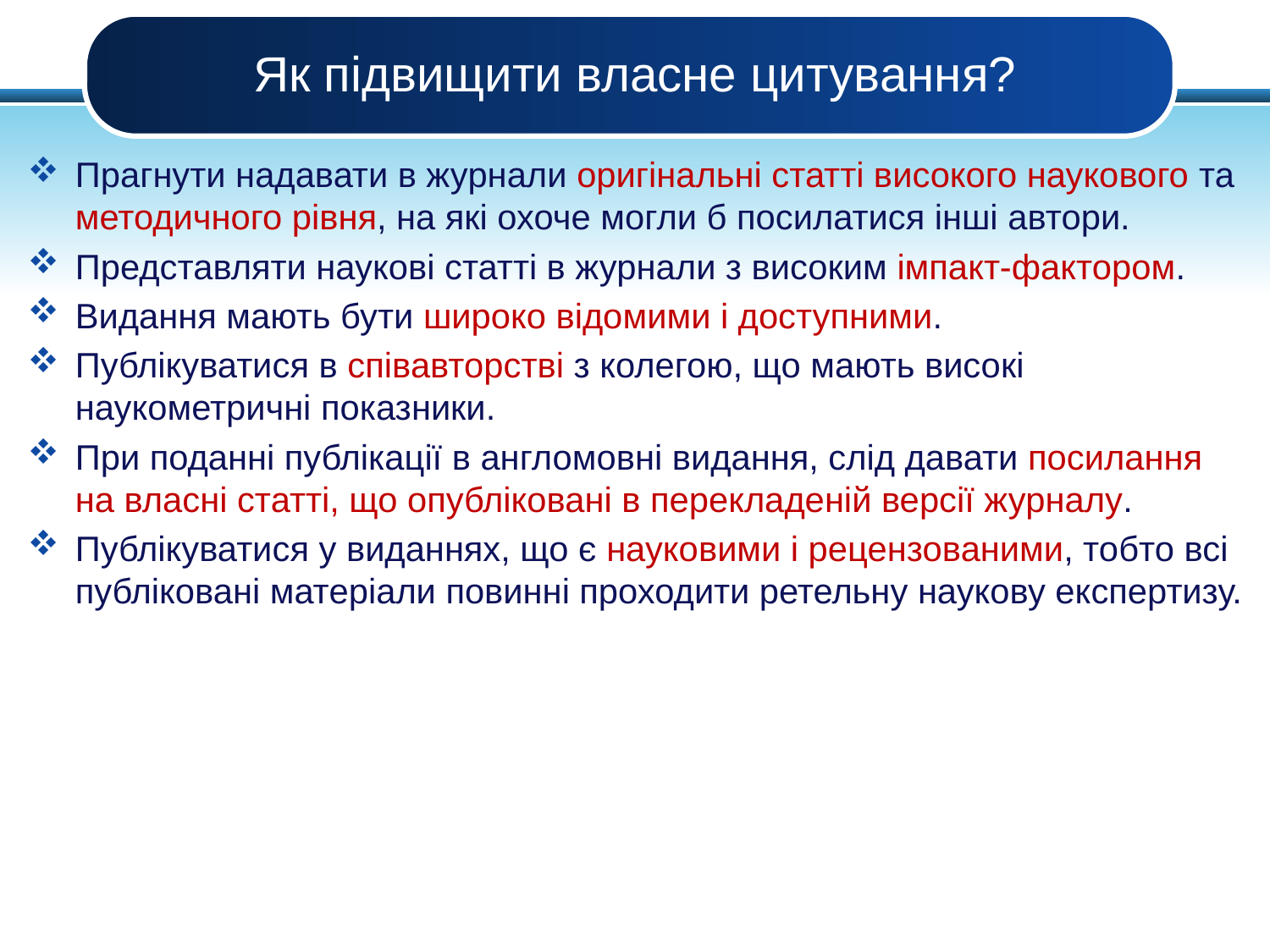

# Як підвищити власне цитування?
Прагнути надавати в журнали оригінальні статті високого наукового та методичного рівня, на які охоче могли б посилатися інші автори.
Представляти наукові статті в журнали з високим імпакт-фактором.
Видання мають бути широко відомими і доступними.
Публікуватися в співавторстві з колегою, що мають високі наукометричні показники.
При поданні публікації в англомовні видання, слід давати посилання на власні статті, що опубліковані в перекладеній версії журналу.
Публікуватися у виданнях, що є науковими і рецензованими, тобто всі публіковані матеріали повинні проходити ретельну наукову експертизу.